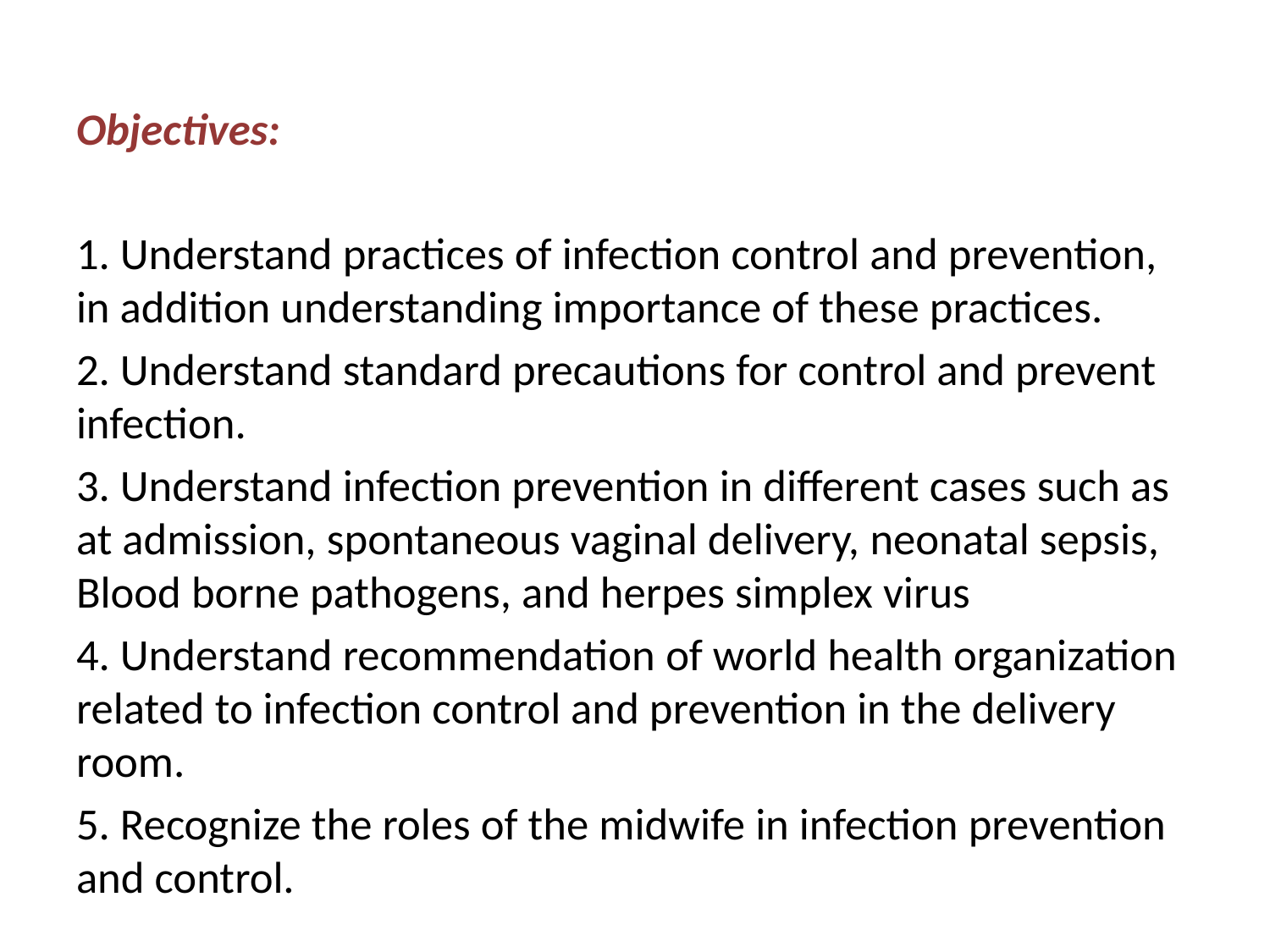

Objectives:

1. Understand practices of infection control and prevention, in addition understanding importance of these practices.
2. Understand standard precautions for control and prevent infection.
3. Understand infection prevention in different cases such as at admission, spontaneous vaginal delivery, neonatal sepsis, Blood borne pathogens, and herpes simplex virus
4. Understand recommendation of world health organization related to infection control and prevention in the delivery room.
5. Recognize the roles of the midwife in infection prevention and control.

#